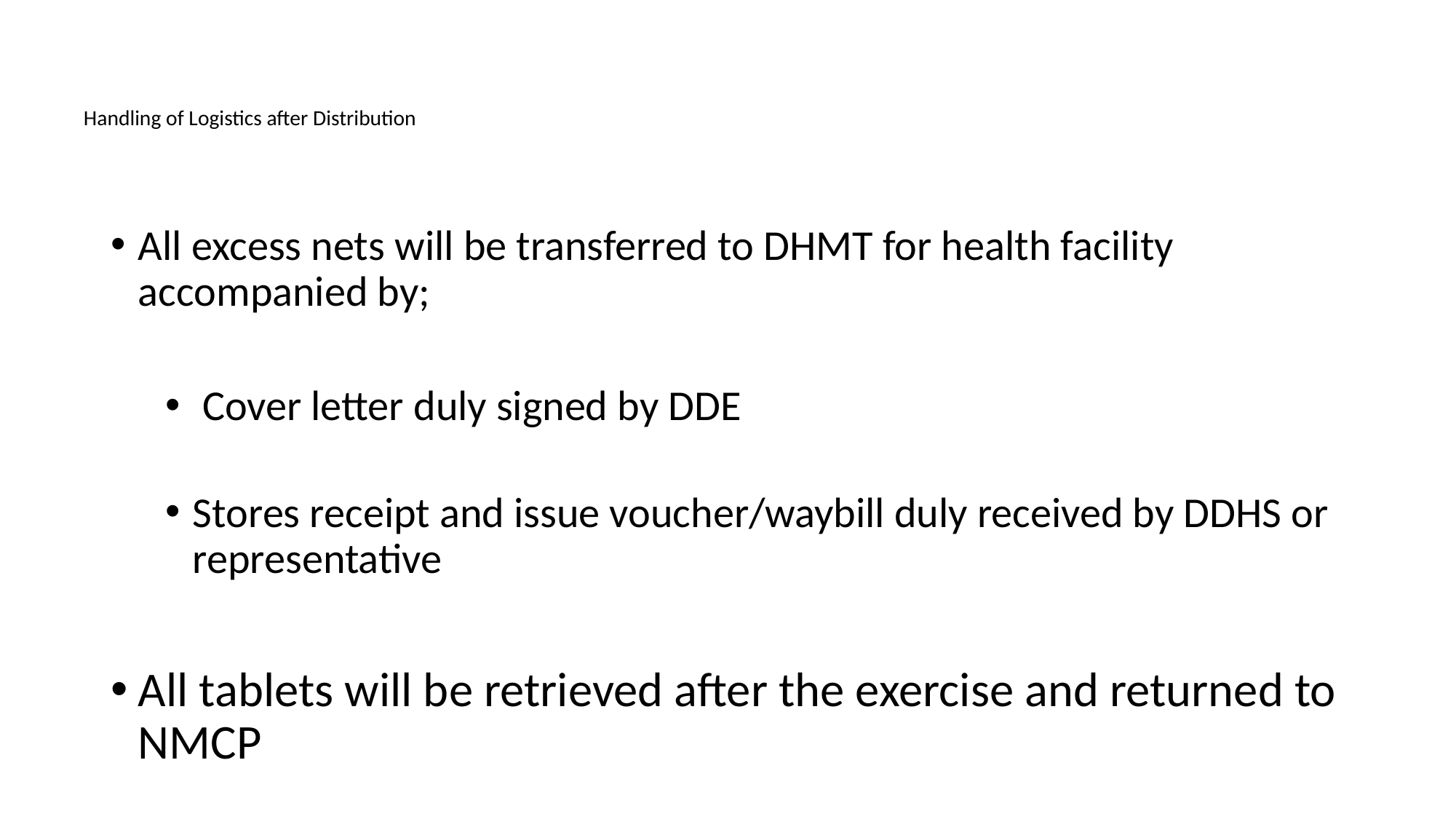

# Handling of Logistics after Distribution
All excess nets will be transferred to DHMT for health facility accompanied by;

 Cover letter duly signed by DDE

Stores receipt and issue voucher/waybill duly received by DDHS or representative

All tablets will be retrieved after the exercise and returned to NMCP